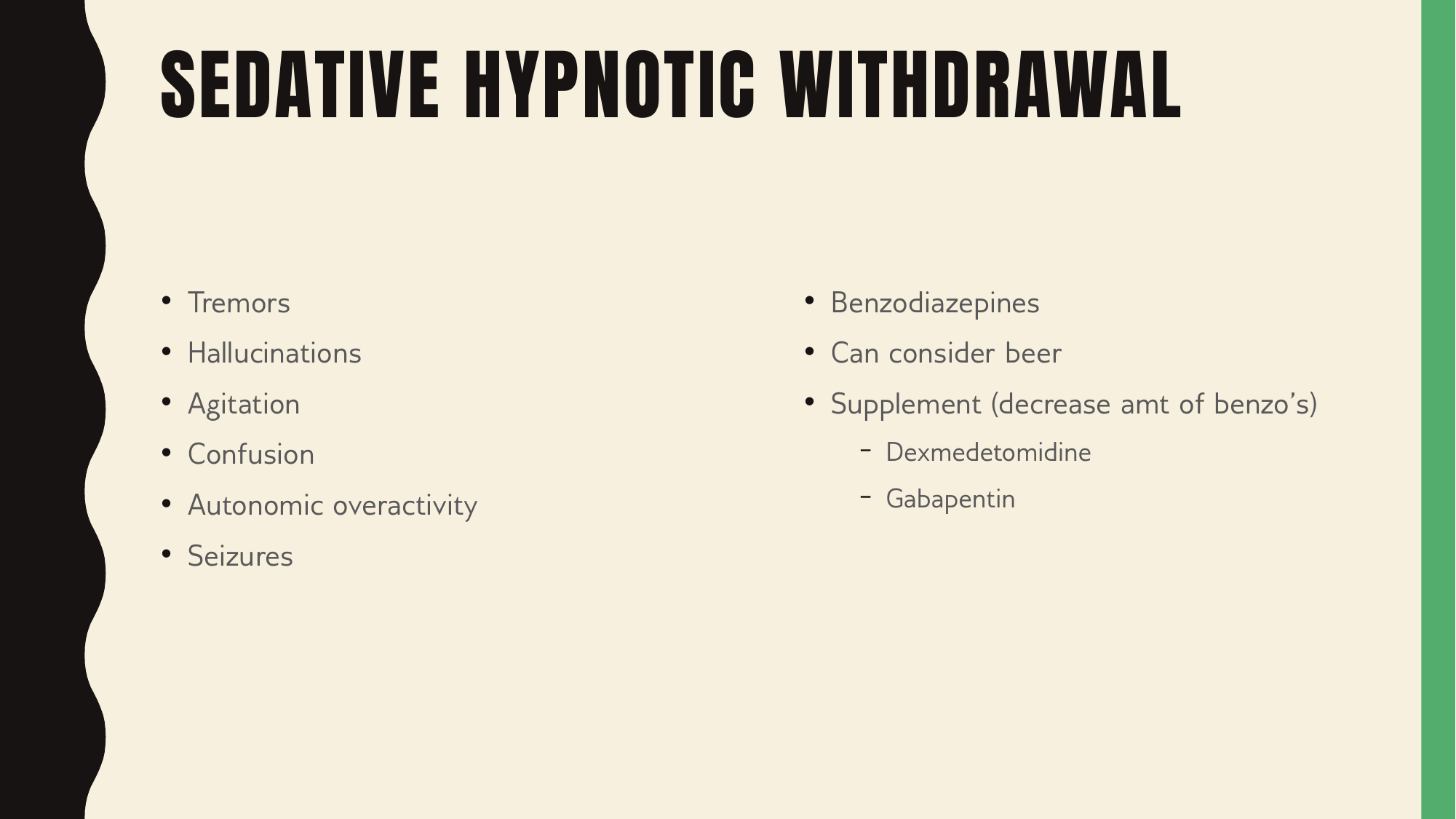

# Sedative hypnotic withdrawal
Tremors
Hallucinations
Agitation
Confusion
Autonomic overactivity
Seizures

Benzodiazepines
Can consider beer
Supplement (decrease amt of benzo’s)
Dexmedetomidine
Gabapentin